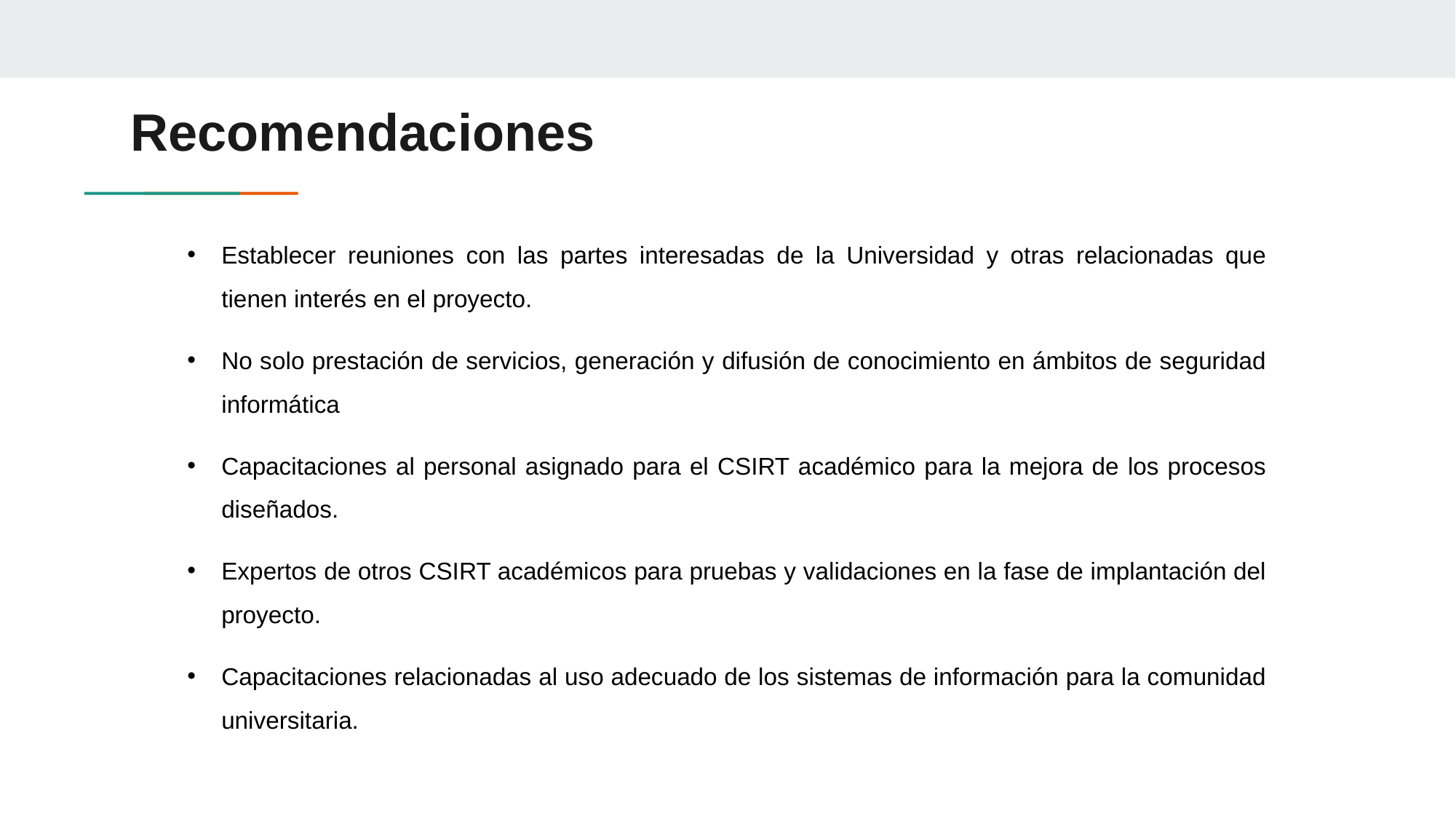

# Recomendaciones
Establecer reuniones con las partes interesadas de la Universidad y otras relacionadas que tienen interés en el proyecto.
No solo prestación de servicios, generación y difusión de conocimiento en ámbitos de seguridad informática
Capacitaciones al personal asignado para el CSIRT académico para la mejora de los procesos diseñados.
Expertos de otros CSIRT académicos para pruebas y validaciones en la fase de implantación del proyecto.
Capacitaciones relacionadas al uso adecuado de los sistemas de información para la comunidad universitaria.